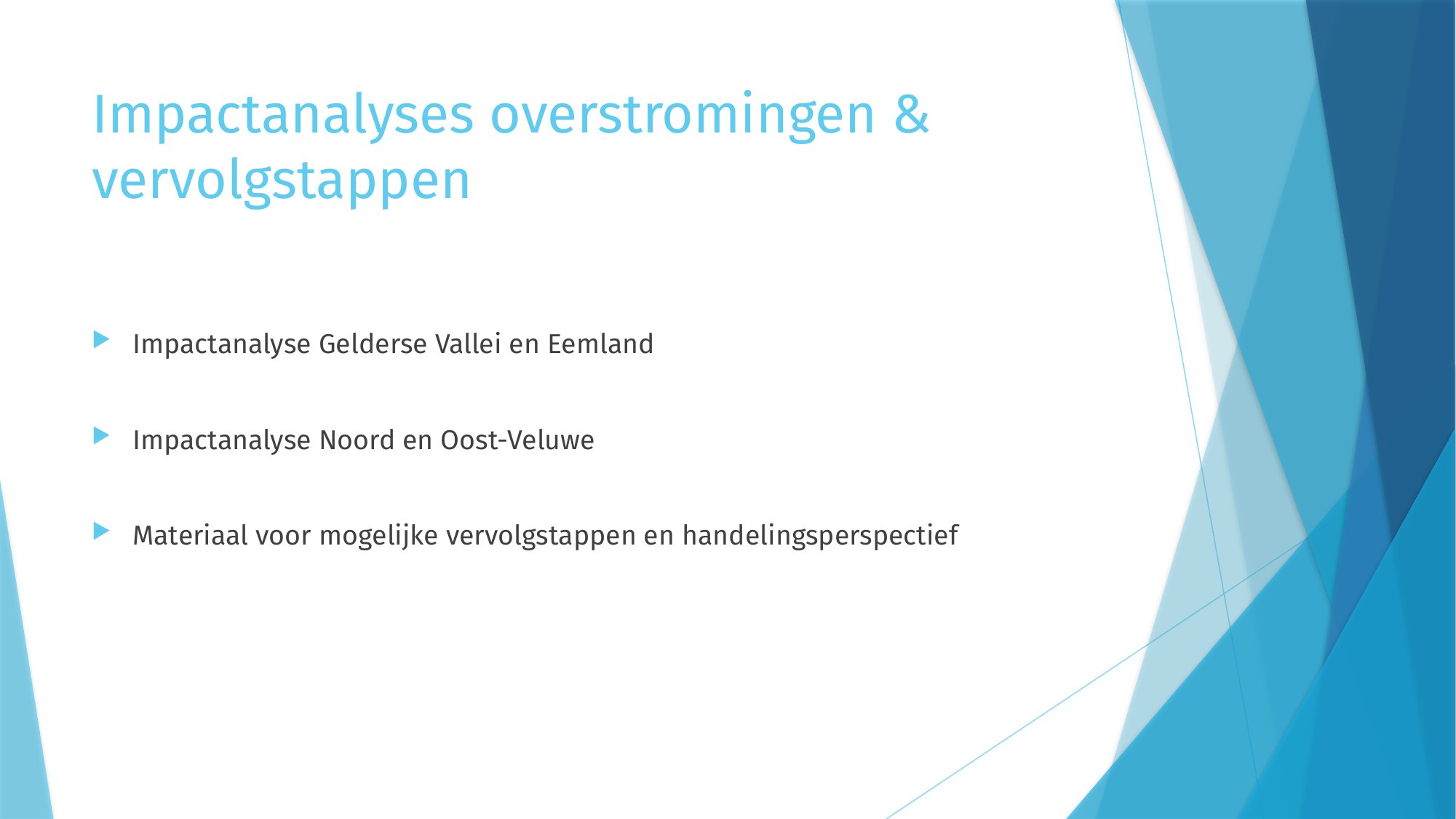

# Impactanalyses overstromingen & vervolgstappen
Impactanalyse Gelderse Vallei en Eemland

Impactanalyse Noord en Oost-Veluwe

Materiaal voor mogelijke vervolgstappen en handelingsperspectief